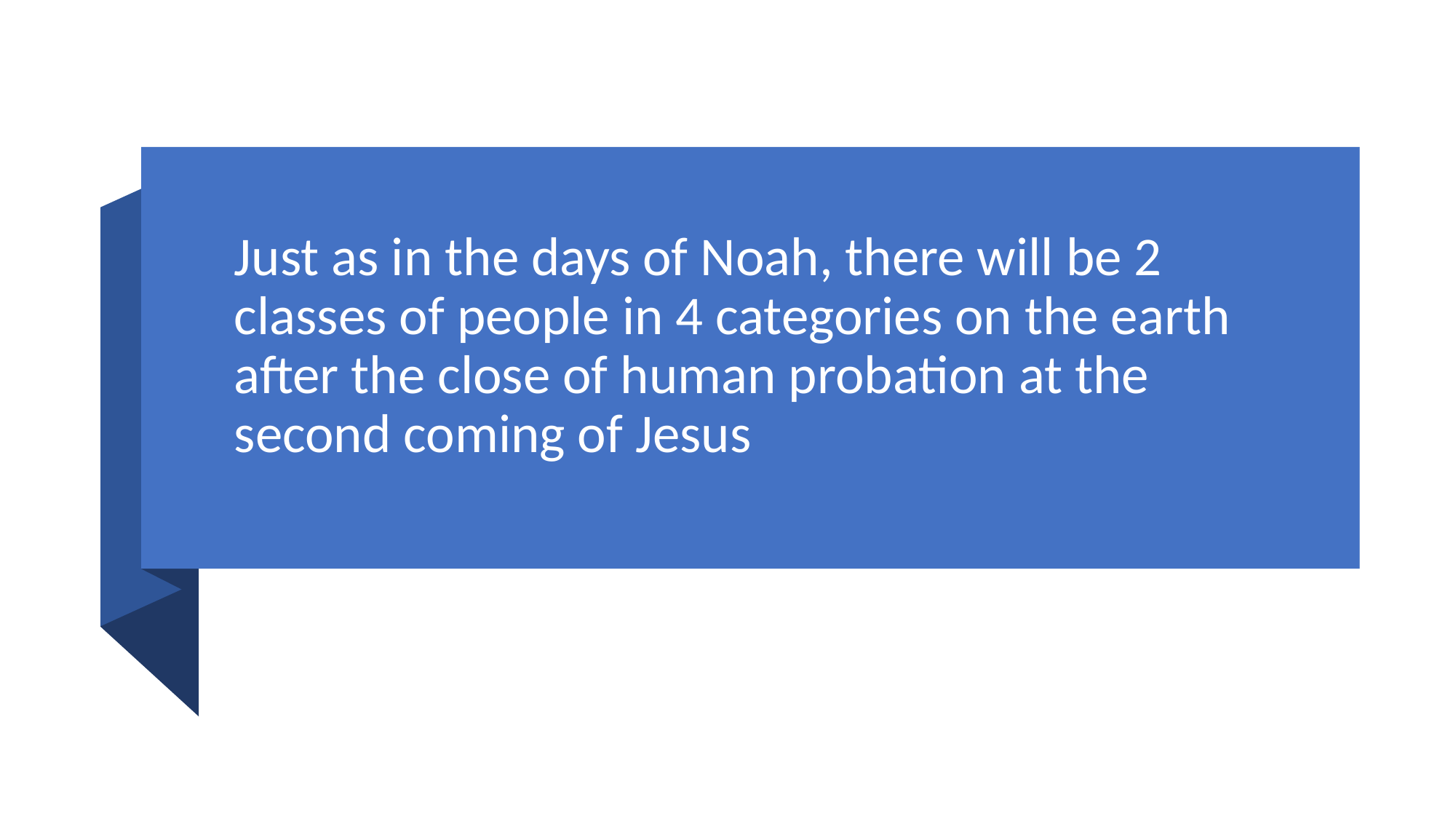

# Just as in the days of Noah, there will be 2 classes of people in 4 categories on the earth after the close of human probation at the second coming of Jesus